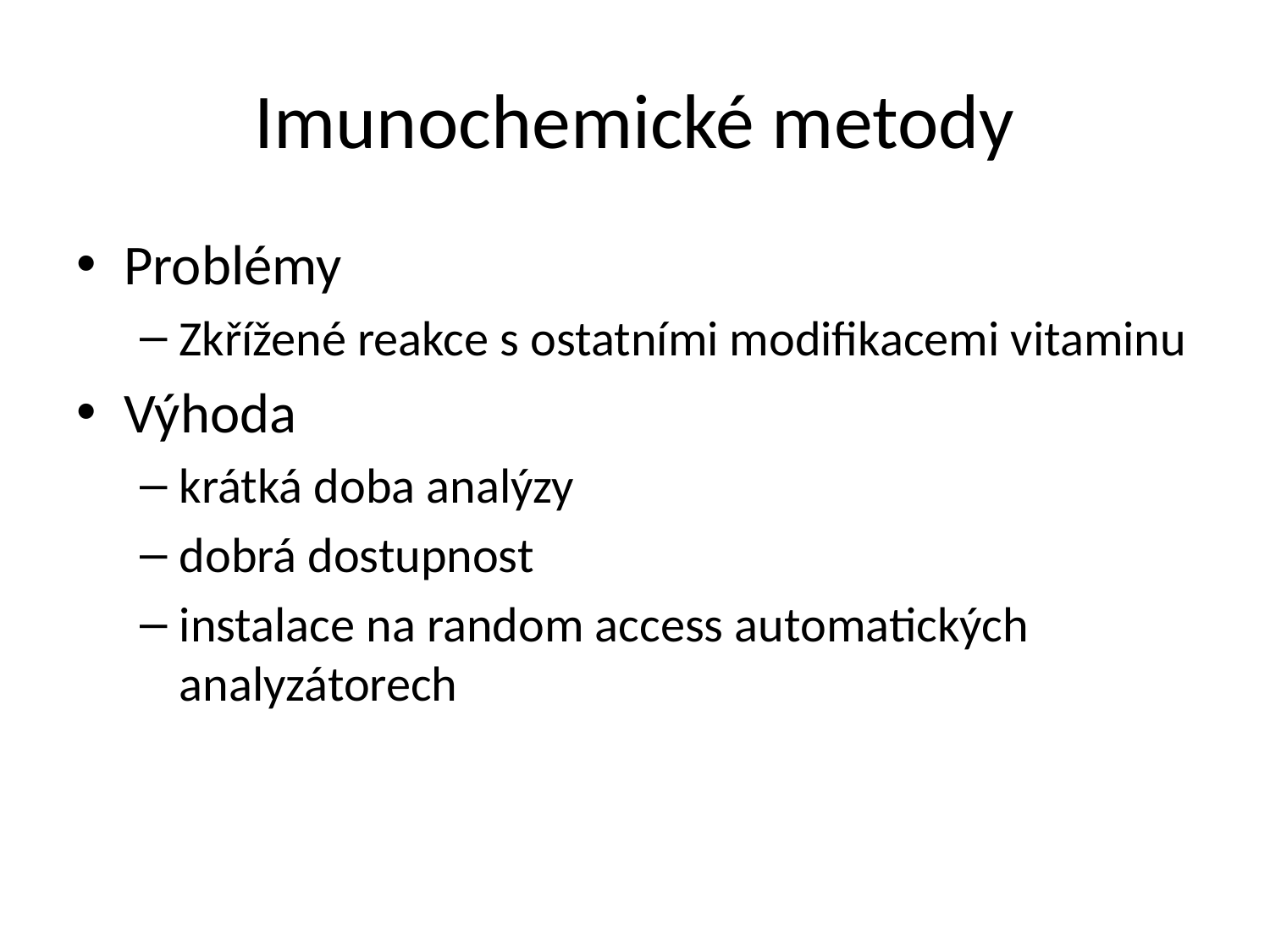

# Imunochemické metody
Problémy
Zkřížené reakce s ostatními modifikacemi vitaminu
Výhoda
krátká doba analýzy
dobrá dostupnost
instalace na random access automatických analyzátorech